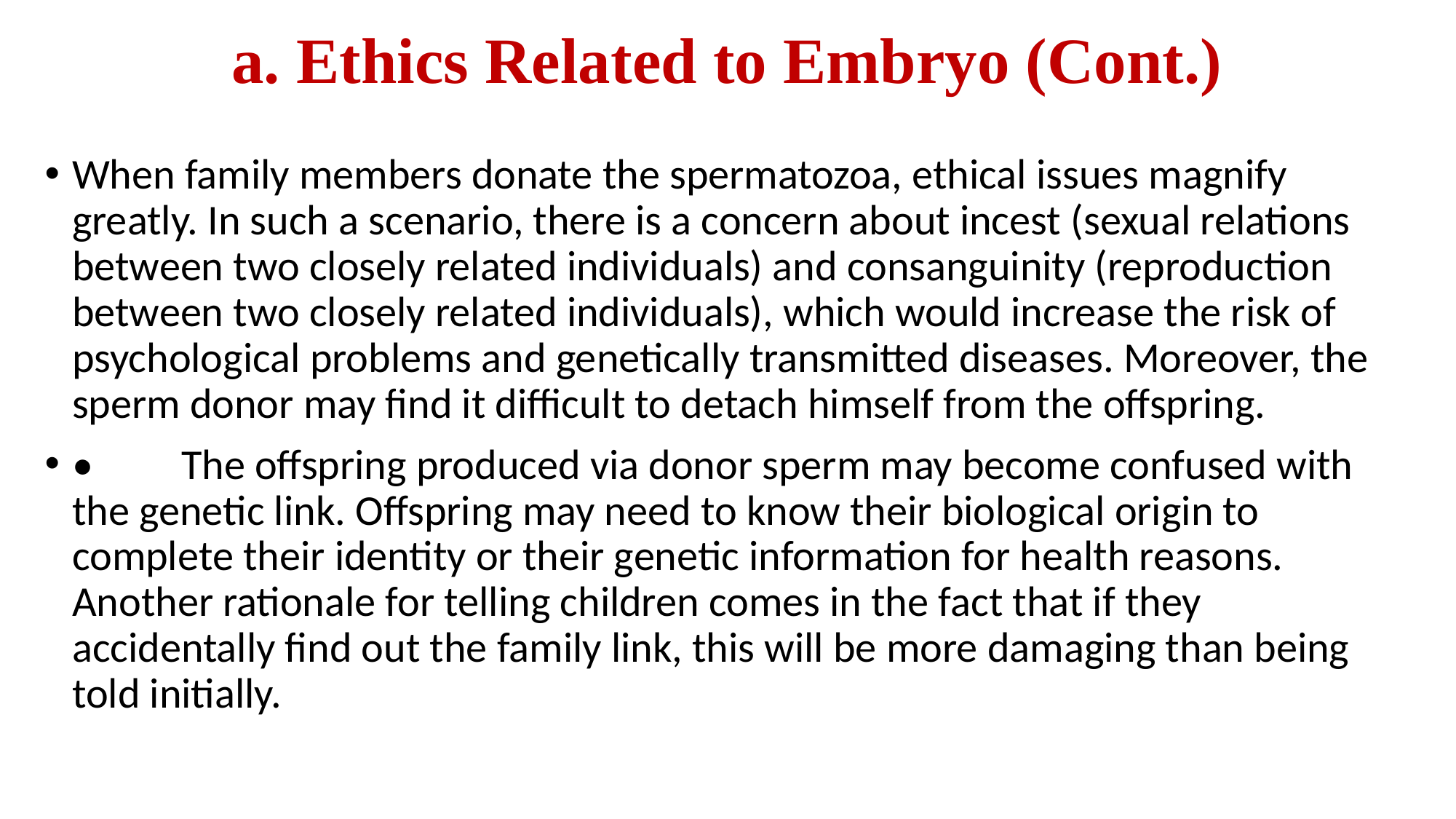

# a. Ethics Related to Embryo (Cont.)
When family members donate the spermatozoa, ethical issues magnify greatly. In such a scenario, there is a concern about incest (sexual relations between two closely related individuals) and consanguinity (reproduction between two closely related individuals), which would increase the risk of psychological problems and genetically transmitted diseases. Moreover, the sperm donor may find it difficult to detach himself from the offspring.
•	The offspring produced via donor sperm may become confused with the genetic link. Offspring may need to know their biological origin to complete their identity or their genetic information for health reasons. Another rationale for telling children comes in the fact that if they accidentally find out the family link, this will be more damaging than being told initially.